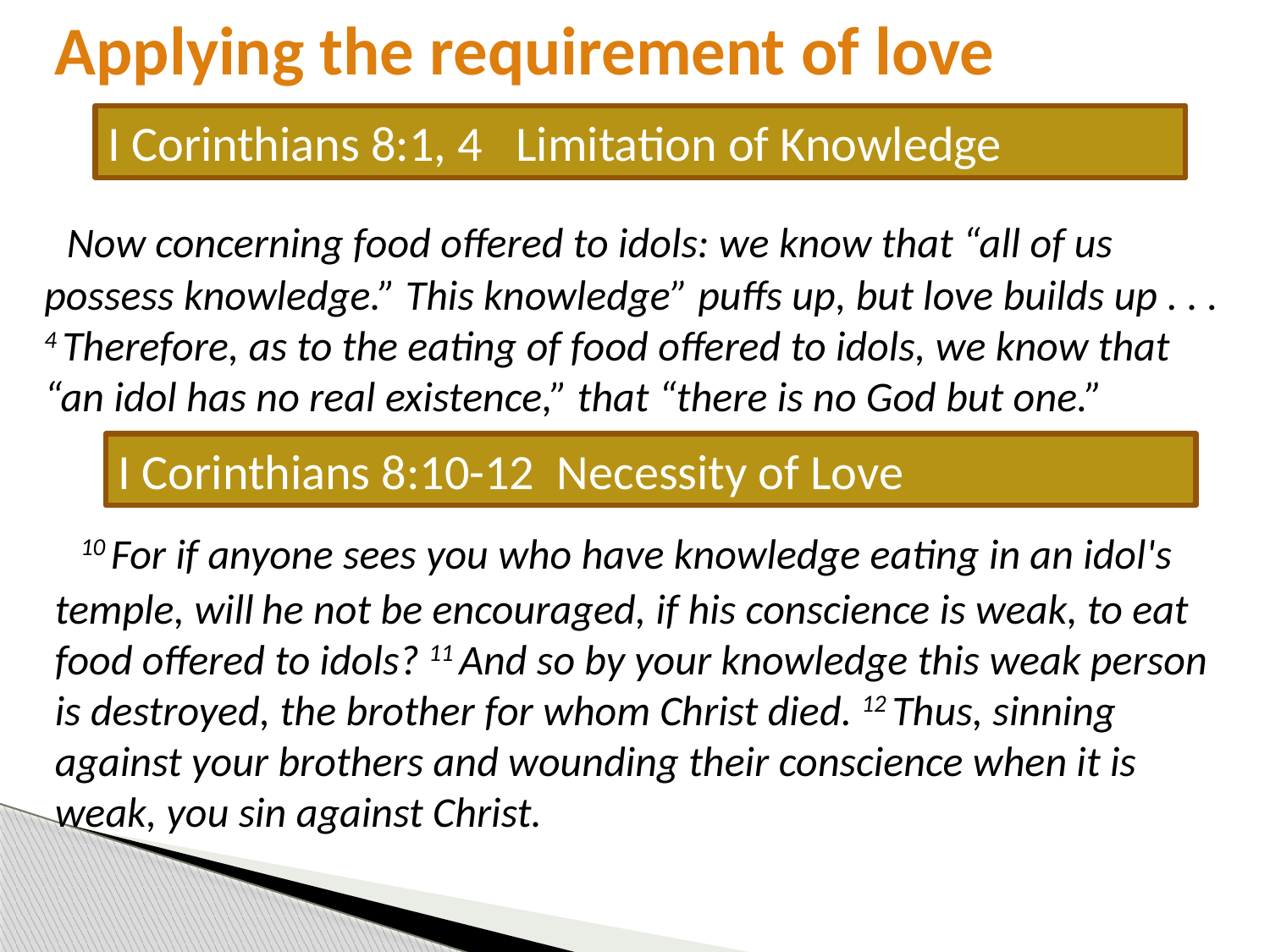

Applying the requirement of love
I Corinthians 8:1, 4   Limitation of Knowledge
  Now concerning food offered to idols: we know that “all of us possess knowledge.” This knowledge” puffs up, but love builds up . . . 4 Therefore, as to the eating of food offered to idols, we know that “an idol has no real existence,” that “there is no God but one.”
I Corinthians 8:10-12  Necessity of Love
  10 For if anyone sees you who have knowledge eating in an idol's temple, will he not be encouraged, if his conscience is weak, to eat food offered to idols? 11 And so by your knowledge this weak person is destroyed, the brother for whom Christ died. 12 Thus, sinning against your brothers and wounding their conscience when it is weak, you sin against Christ.